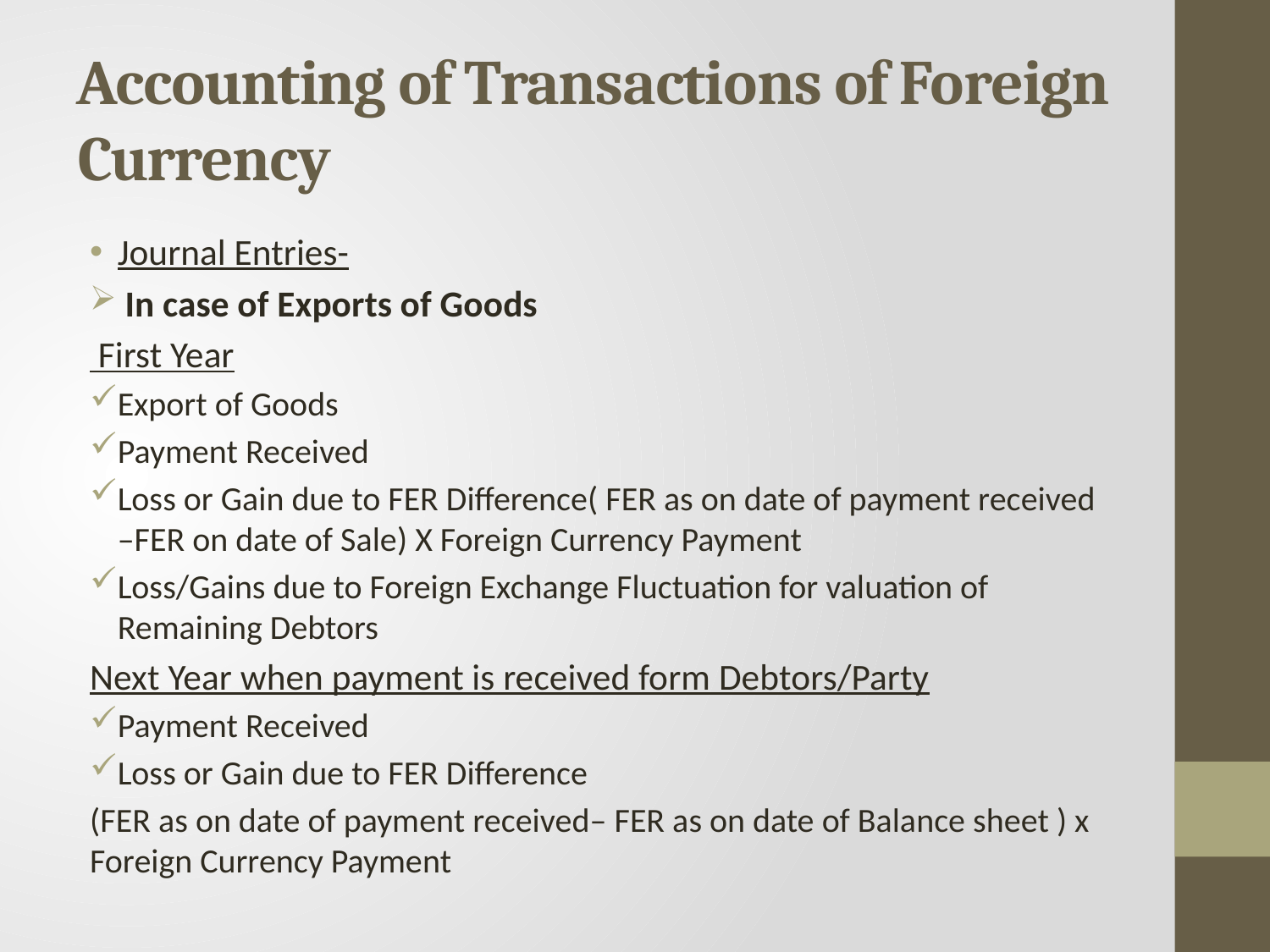

# Accounting of Transactions of Foreign Currency
Journal Entries-
 In case of Exports of Goods
 First Year
Export of Goods
Payment Received
Loss or Gain due to FER Difference( FER as on date of payment received –FER on date of Sale) X Foreign Currency Payment
Loss/Gains due to Foreign Exchange Fluctuation for valuation of  Remaining Debtors
Next Year when payment is received form Debtors/Party
Payment Received
Loss or Gain due to FER Difference
(FER as on date of payment received– FER as on date of Balance sheet ) x Foreign Currency Payment